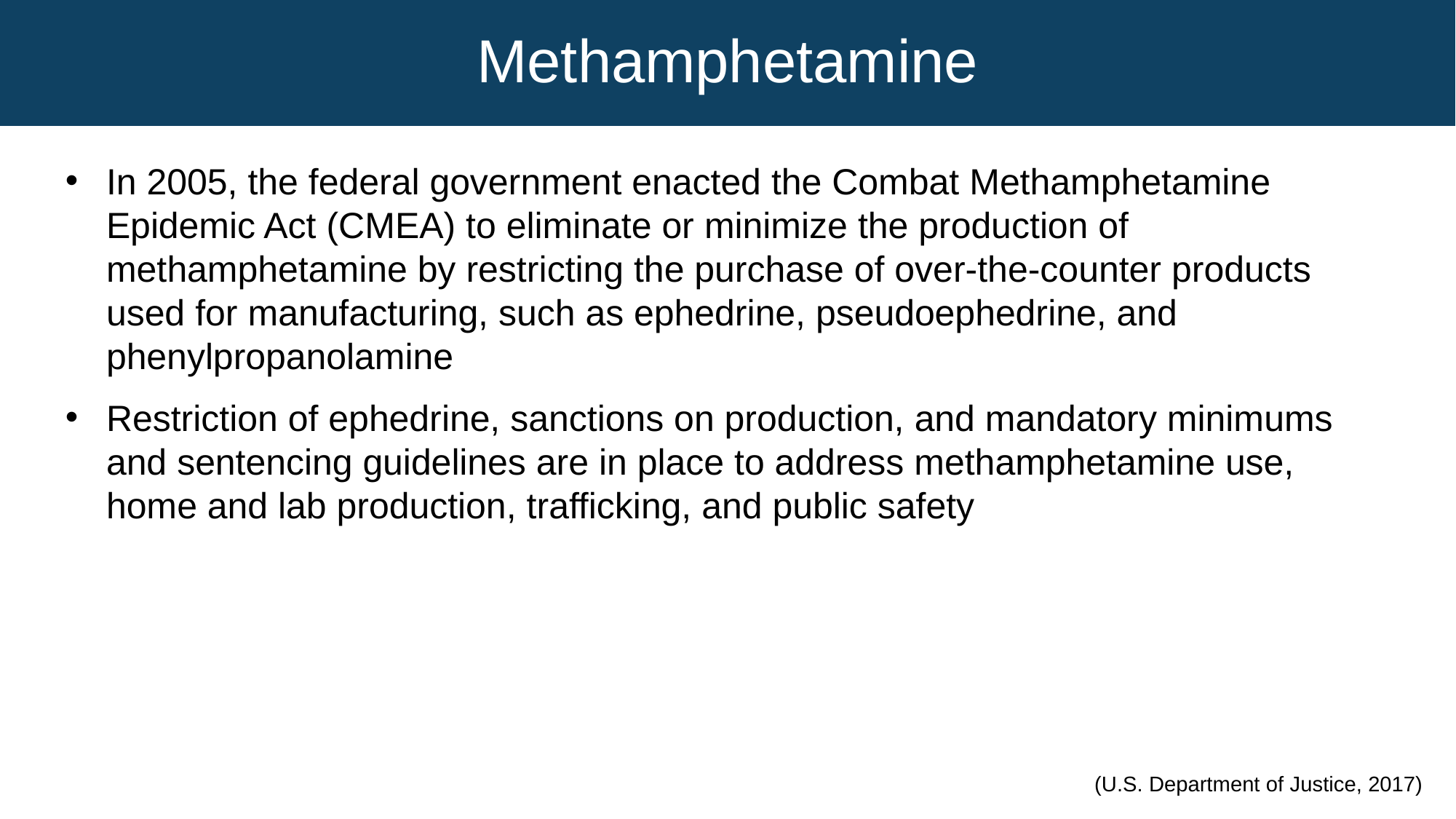

# Methamphetamine
In 2005, the federal government enacted the Combat Methamphetamine Epidemic Act (CMEA) to eliminate or minimize the production of methamphetamine by restricting the purchase of over-the-counter products used for manufacturing, such as ephedrine, pseudoephedrine, and phenylpropanolamine
Restriction of ephedrine, sanctions on production, and mandatory minimums and sentencing guidelines are in place to address methamphetamine use, home and lab production, trafficking, and public safety

(U.S. Department of Justice, 2017)